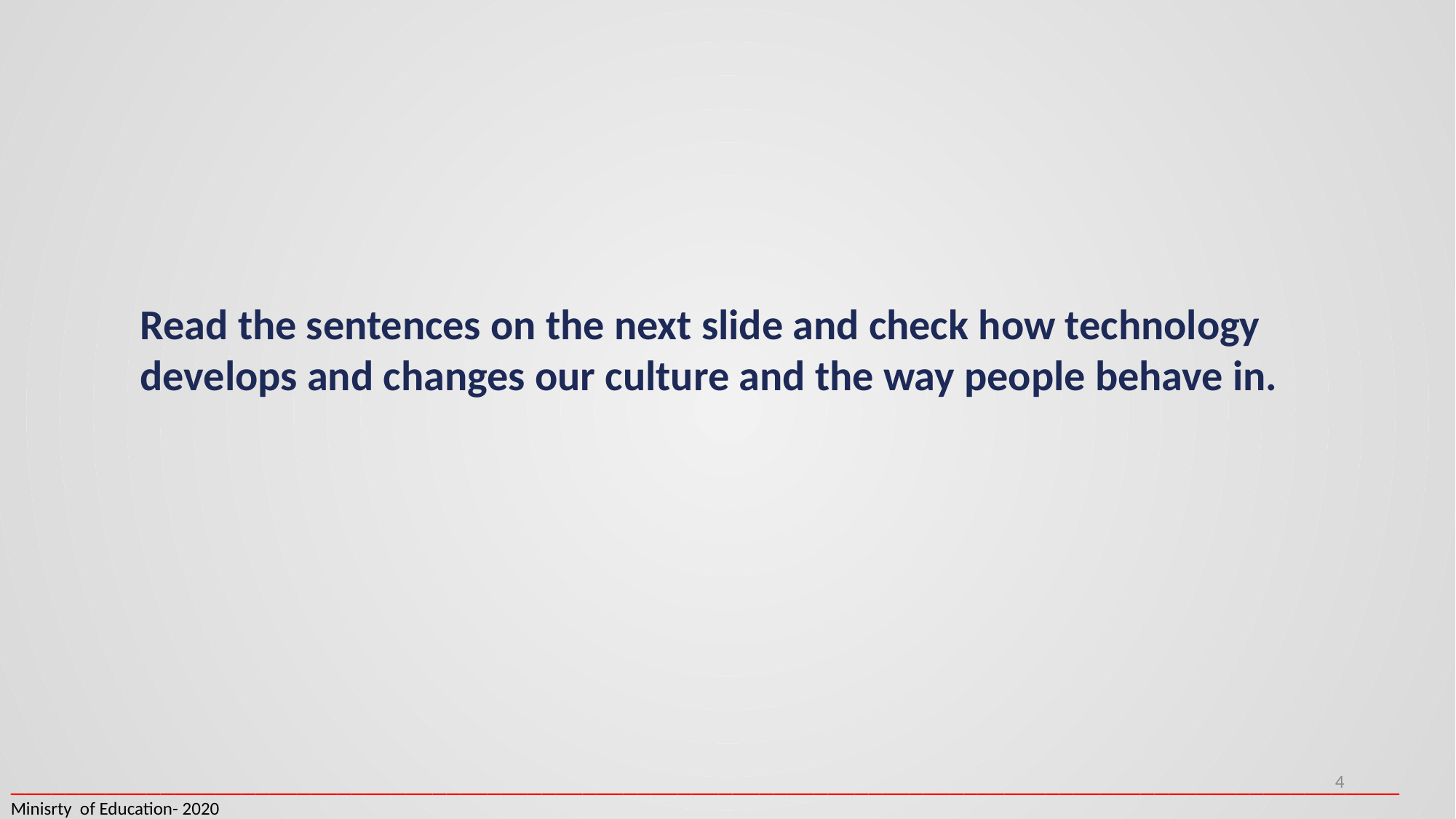

Read the sentences on the next slide and check how technology develops and changes our culture and the way people behave in.
______________________________________________________________________________________________________Minisrty  of Education- 2020
4